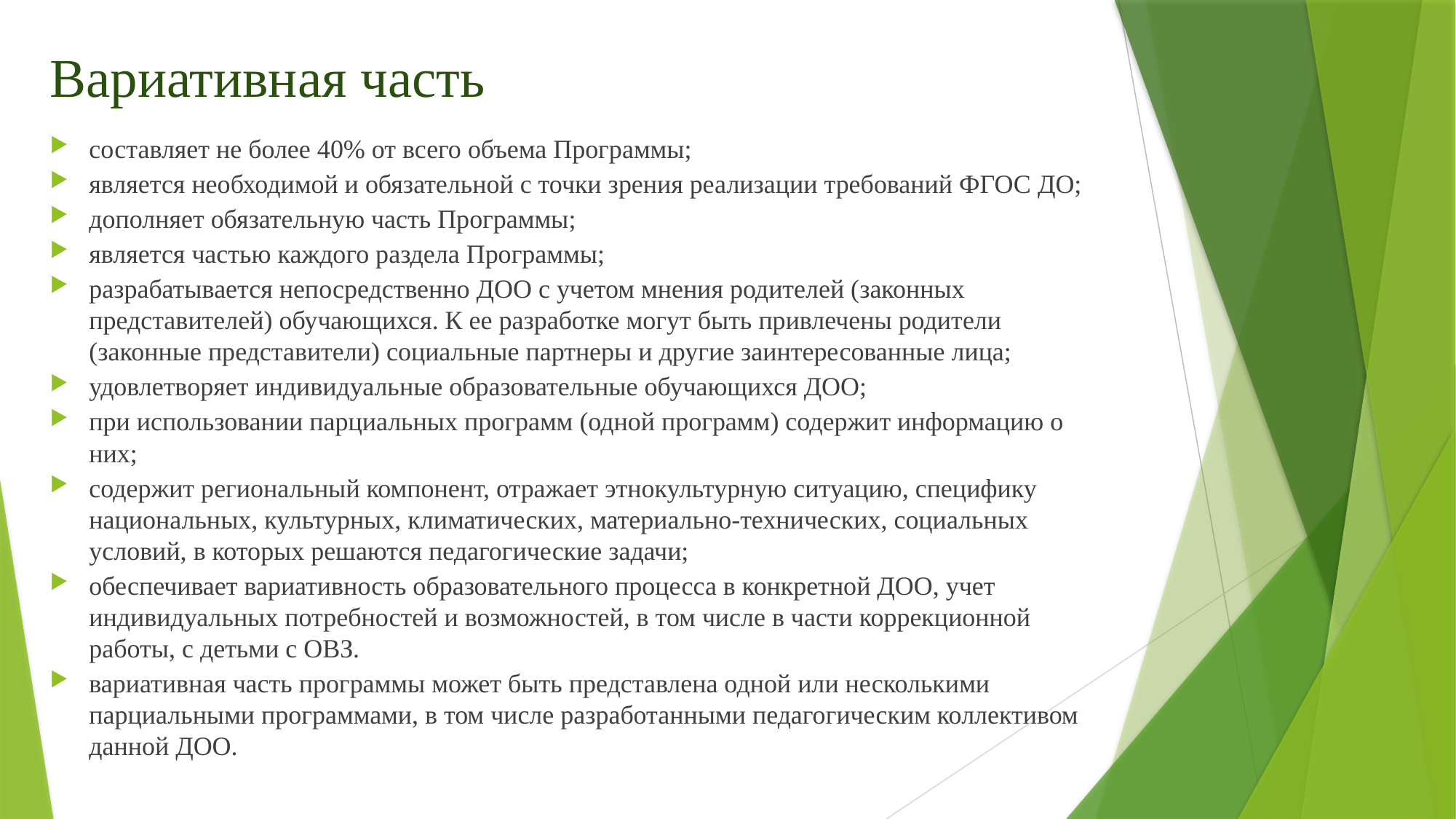

# Вариативная часть
составляет не более 40% от всего объема Программы;
является необходимой и обязательной с точки зрения реализации требований ФГОС ДО;
дополняет обязательную часть Программы;
является частью каждого раздела Программы;
разрабатывается непосредственно ДОО с учетом мнения родителей (законных представителей) обучающихся. К ее разработке могут быть привлечены родители (законные представители) социальные партнеры и другие заинтересованные лица;
удовлетворяет индивидуальные образовательные обучающихся ДОО;
при использовании парциальных программ (одной программ) содержит информацию о них;
содержит региональный компонент, отражает этнокультурную ситуацию, специфику национальных, культурных, климатических, материально-технических, социальных условий, в которых решаются педагогические задачи;
обеспечивает вариативность образовательного процесса в конкретной ДОО, учет индивидуальных потребностей и возможностей, в том числе в части коррекционной работы, с детьми с ОВЗ.
вариативная часть программы может быть представлена одной или несколькими парциальными программами, в том числе разработанными педагогическим коллективом данной ДОО.